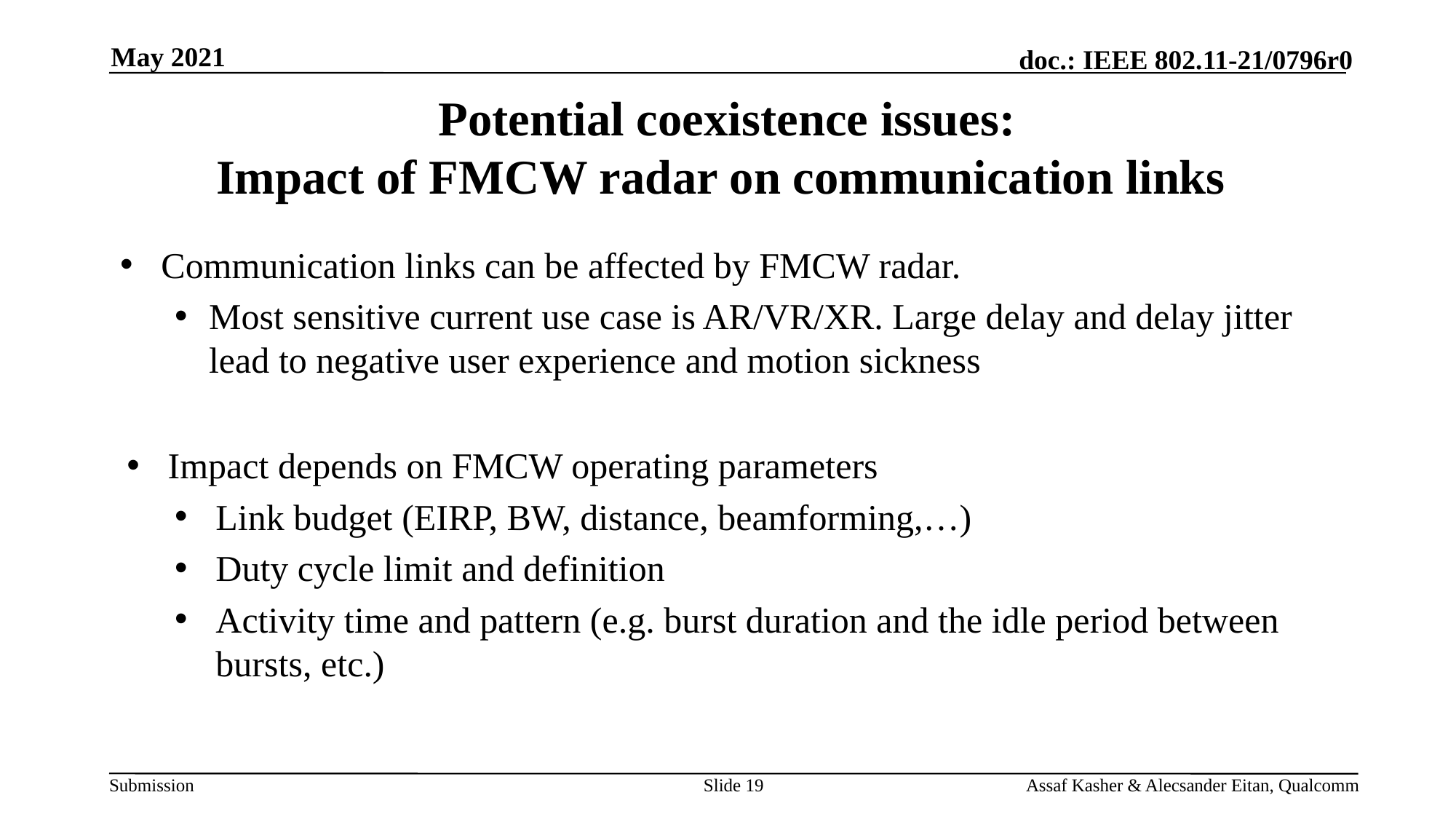

May 2021
# Potential coexistence issues: Impact of FMCW radar on communication links
Communication links can be affected by FMCW radar.
Most sensitive current use case is AR/VR/XR. Large delay and delay jitter lead to negative user experience and motion sickness

Impact depends on FMCW operating parameters
Link budget (EIRP, BW, distance, beamforming,…)
Duty cycle limit and definition
Activity time and pattern (e.g. burst duration and the idle period between bursts, etc.)

Slide 19
Assaf Kasher & Alecsander Eitan, Qualcomm